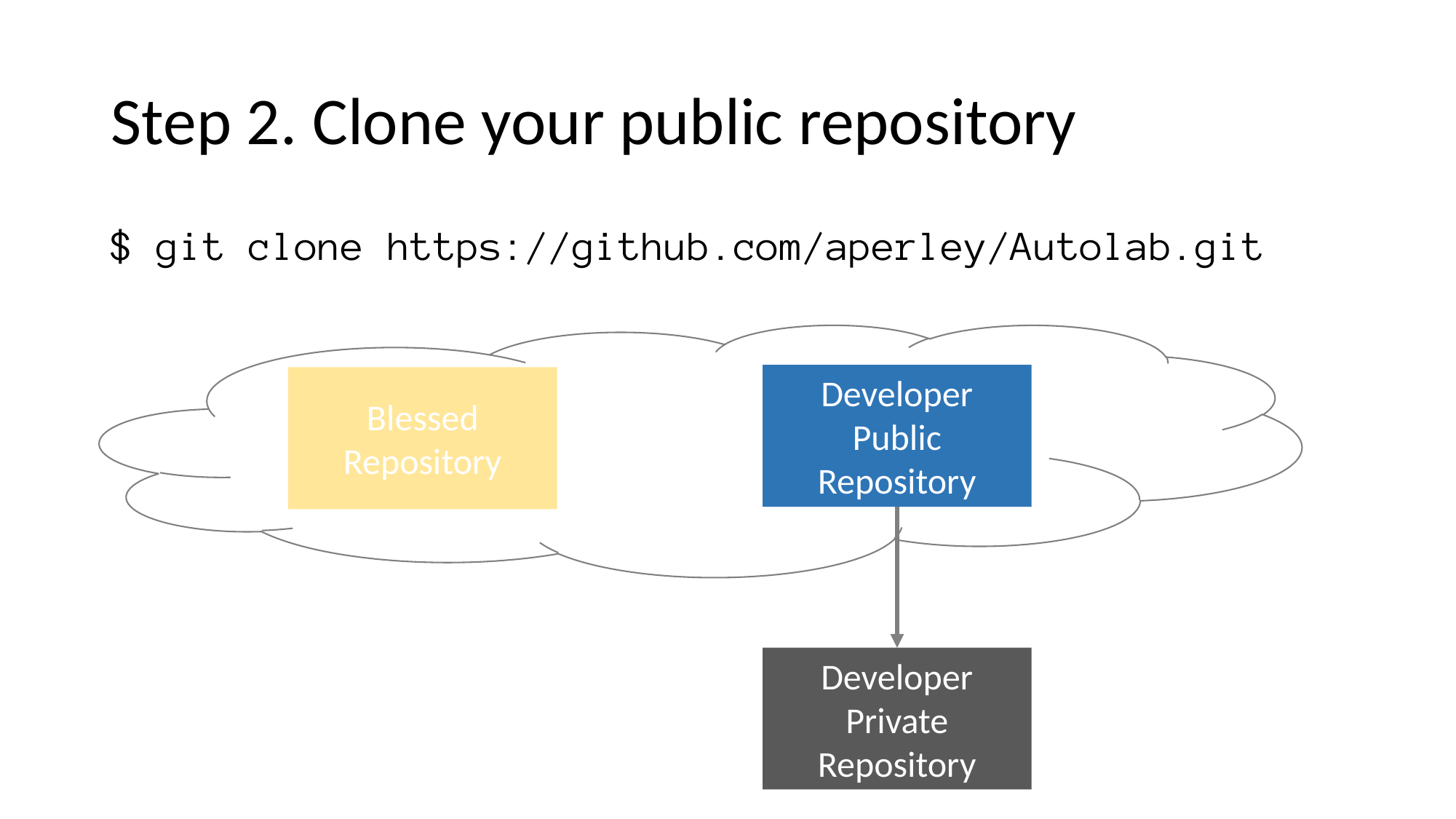

# Step 2. Clone your public repository
$ git clone https://github.com/aperley/Autolab.git

Developer Public Repository
Blessed Repository
Developer Private Repository